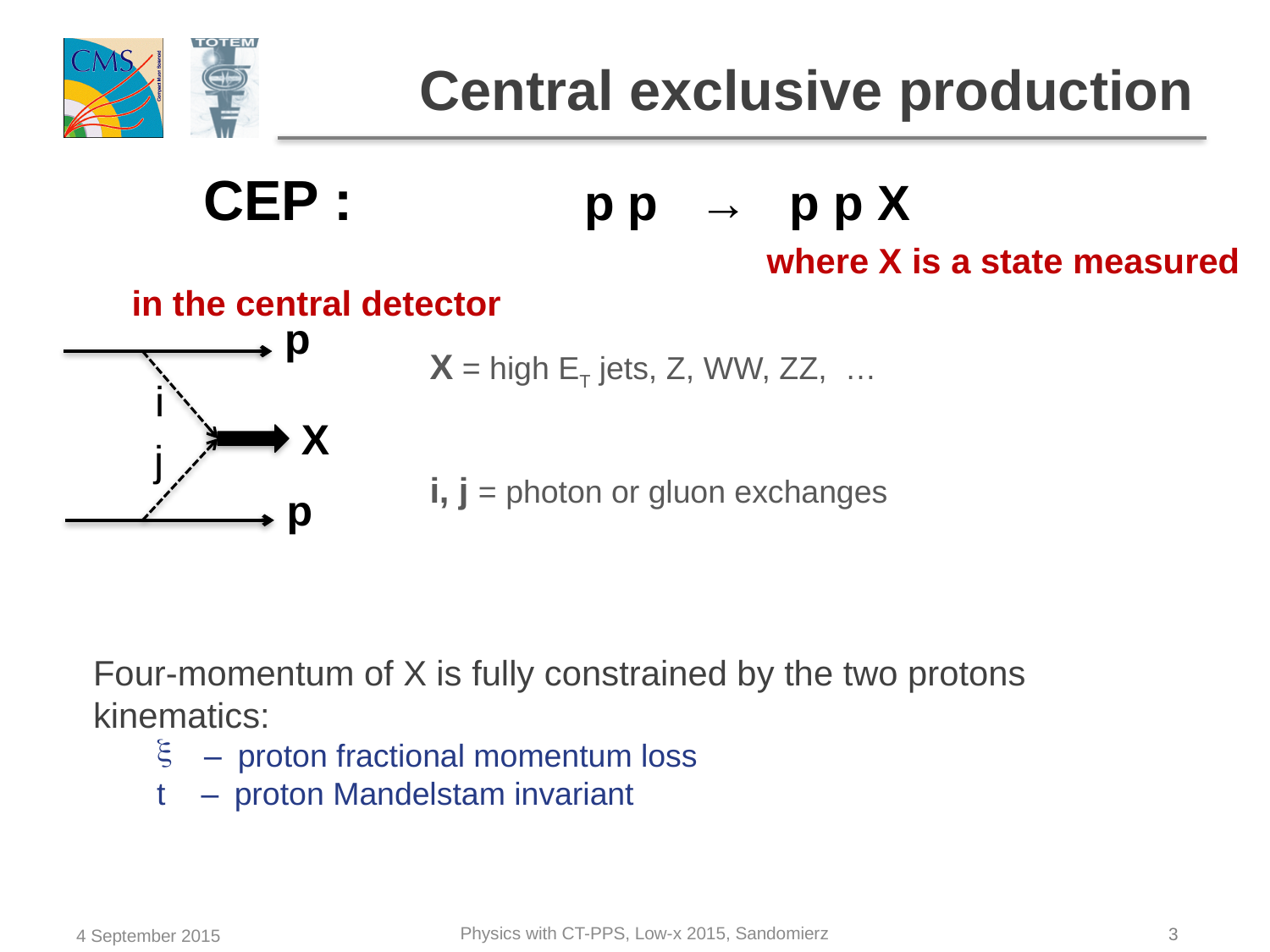

# Central exclusive production
	CEP : 		p p   →   p p X
					where X is a state measured in the central detector
p
X = high ET jets, Z, WW, ZZ,  …

i, j = photon or gluon exchanges
i
X

j
p
Four-momentum of X is fully constrained by the two protons kinematics:
– proton fractional momentum loss
t    – proton Mandelstam invariant
Physics with CT-PPS, Low-x 2015, Sandomierz
3
4 September 2015